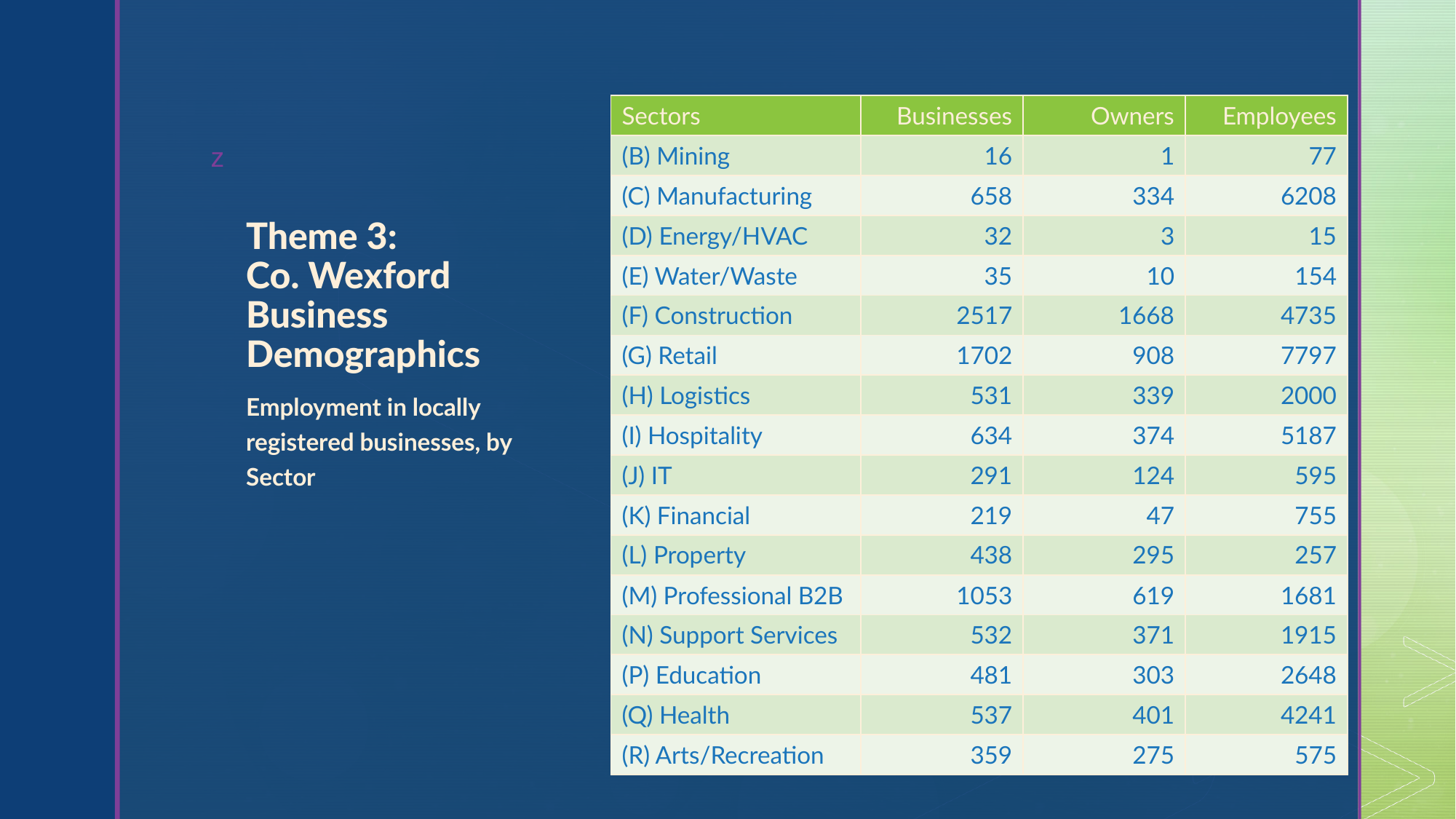

| Sectors | Businesses | Owners | Employees |
| --- | --- | --- | --- |
| (B) Mining | 16 | 1 | 77 |
| (C) Manufacturing | 658 | 334 | 6208 |
| (D) Energy/HVAC | 32 | 3 | 15 |
| (E) Water/Waste | 35 | 10 | 154 |
| (F) Construction | 2517 | 1668 | 4735 |
| (G) Retail | 1702 | 908 | 7797 |
| (H) Logistics | 531 | 339 | 2000 |
| (I) Hospitality | 634 | 374 | 5187 |
| (J) IT | 291 | 124 | 595 |
| (K) Financial | 219 | 47 | 755 |
| (L) Property | 438 | 295 | 257 |
| (M) Professional B2B | 1053 | 619 | 1681 |
| (N) Support Services | 532 | 371 | 1915 |
| (P) Education | 481 | 303 | 2648 |
| (Q) Health | 537 | 401 | 4241 |
| (R) Arts/Recreation | 359 | 275 | 575 |
# Theme 3: Co. Wexford Business Demographics
Employment in locally registered businesses, by Sector